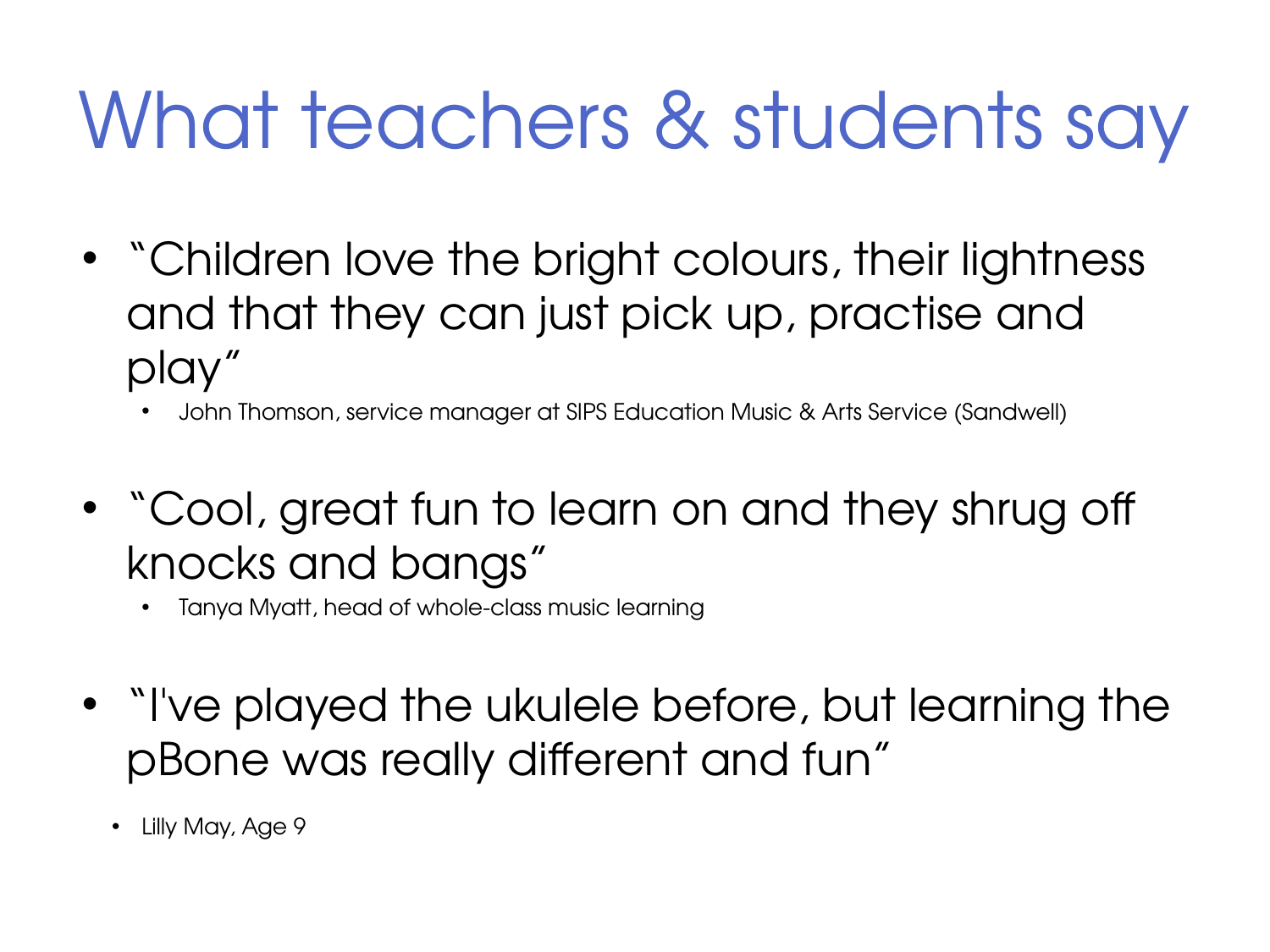

# What teachers & students say
“Children love the bright colours, their lightness and that they can just pick up, practise and play”
John Thomson, service manager at SIPS Education Music & Arts Service (Sandwell)

“Cool, great fun to learn on and they shrug off knocks and bangs”
Tanya Myatt, head of whole-class music learning

“I've played the ukulele before, but learning the pBone was really different and fun”
Lilly May, Age 9